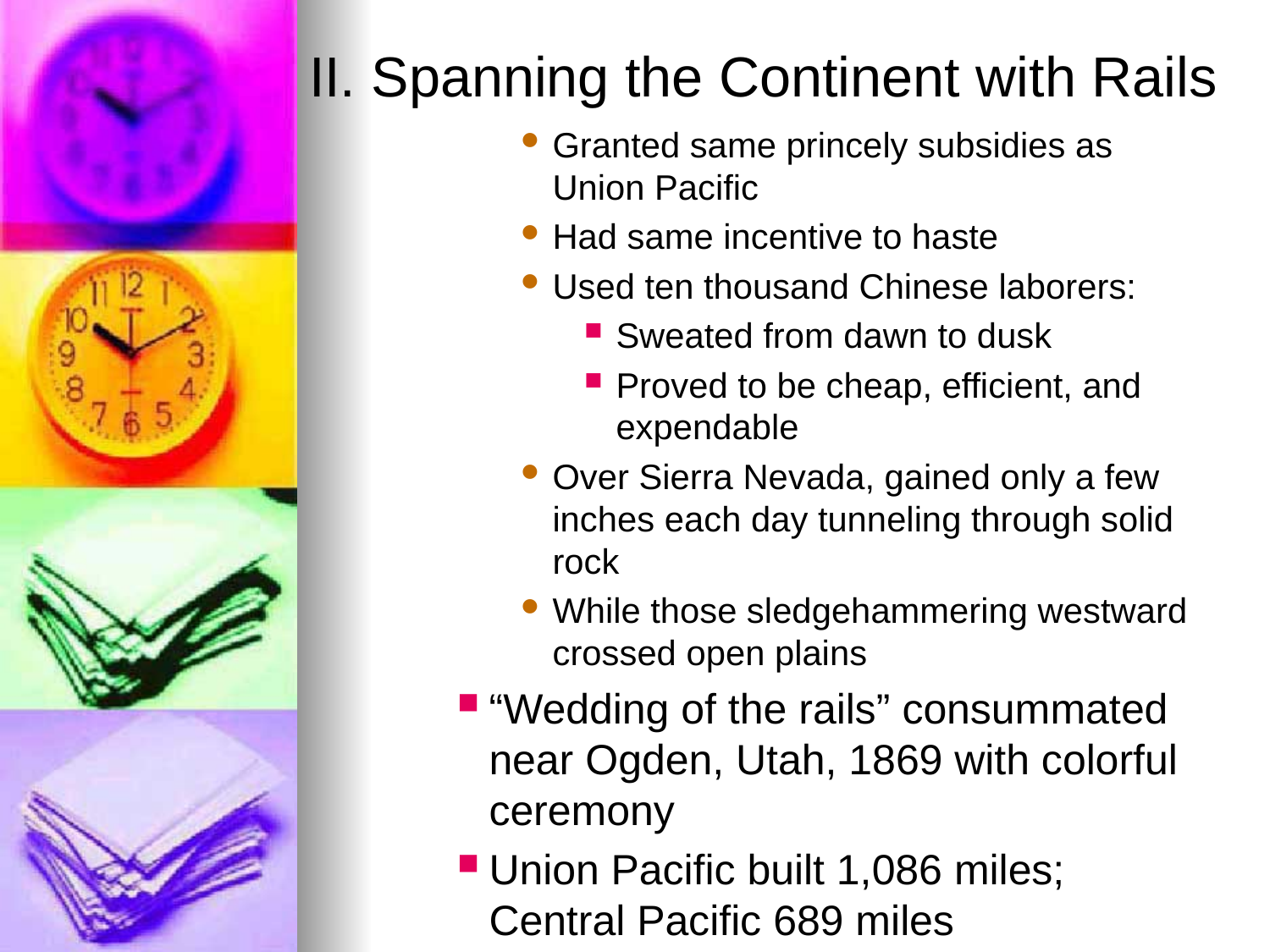

# II. Spanning the Continent with Rails
Granted same princely subsidies as Union Pacific
Had same incentive to haste
Used ten thousand Chinese laborers:
Sweated from dawn to dusk
Proved to be cheap, efficient, and expendable
Over Sierra Nevada, gained only a few inches each day tunneling through solid rock
While those sledgehammering westward crossed open plains
“Wedding of the rails” consummated near Ogden, Utah, 1869 with colorful ceremony
Union Pacific built 1,086 miles; Central Pacific 689 miles